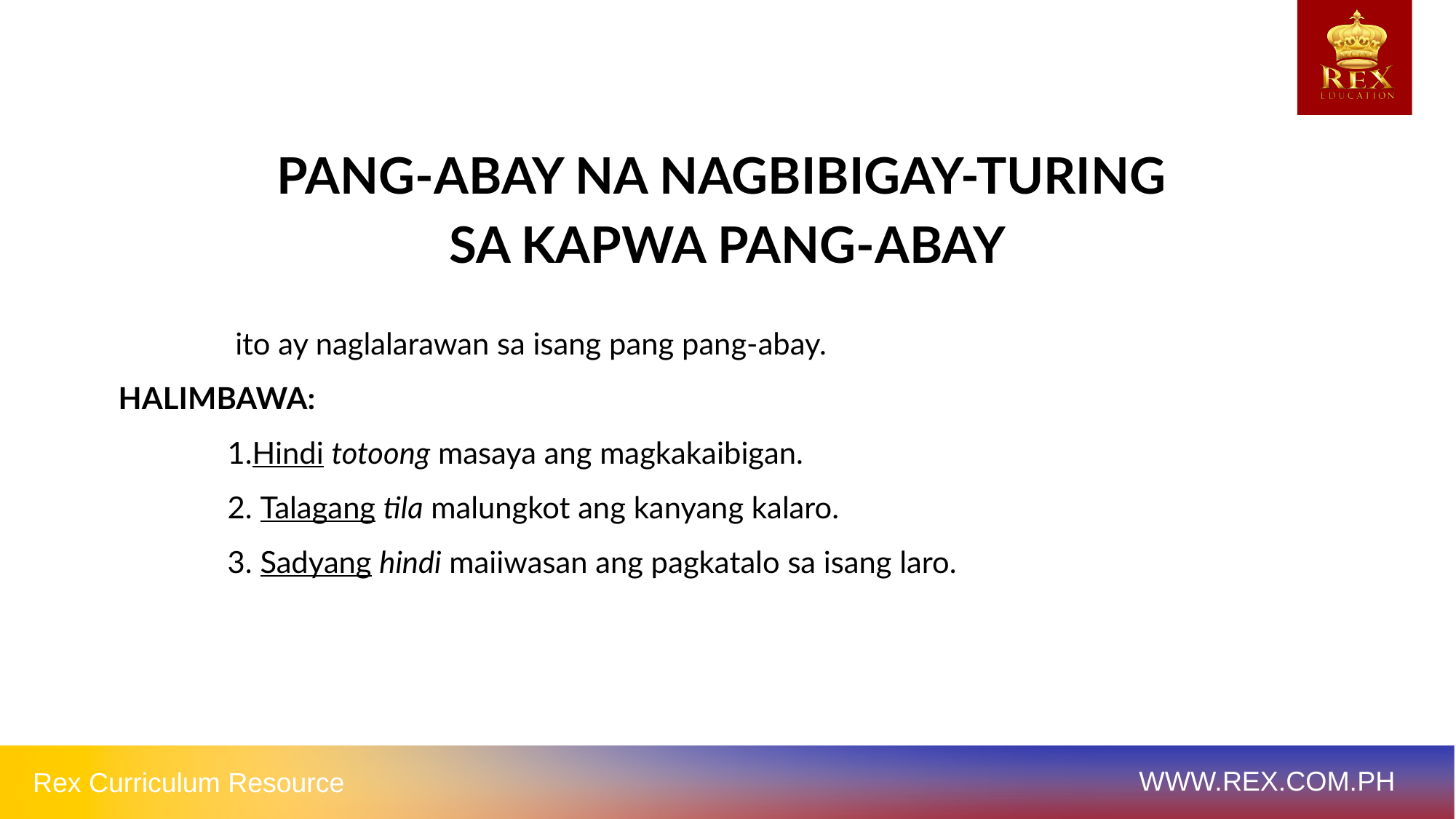

PANG-ABAY NA NAGBIBIGAY-TURING
SA KAPWA PANG-ABAY

	 ito ay naglalarawan sa isang pang pang-abay.
HALIMBAWA:
	1.Hindi totoong masaya ang magkakaibigan.
	2. Talagang tila malungkot ang kanyang kalaro.
	3. Sadyang hindi maiiwasan ang pagkatalo sa isang laro.